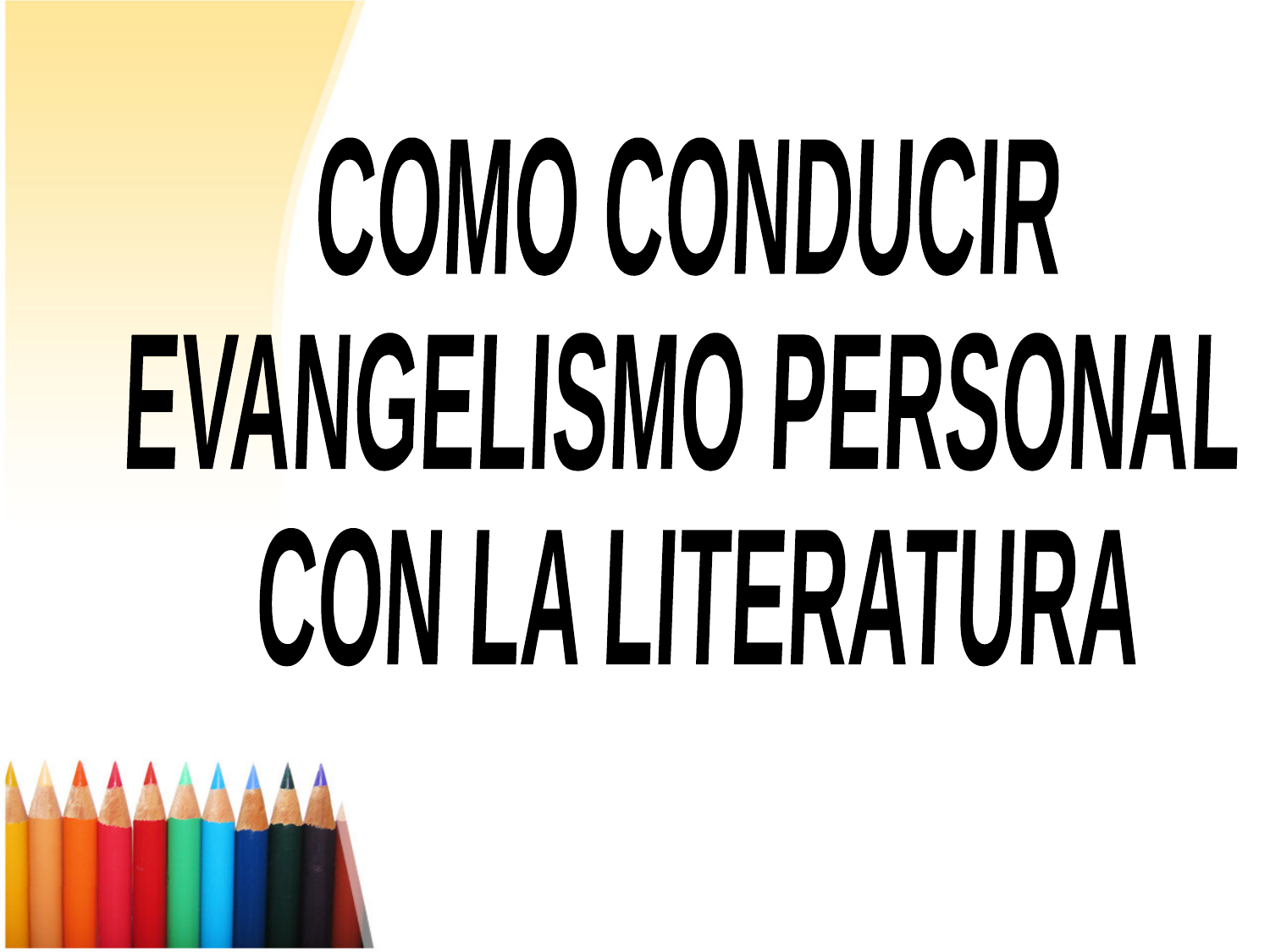

COMO CONDUCIR
EVANGELISMO PERSONAL
 CON LA LITERATURA